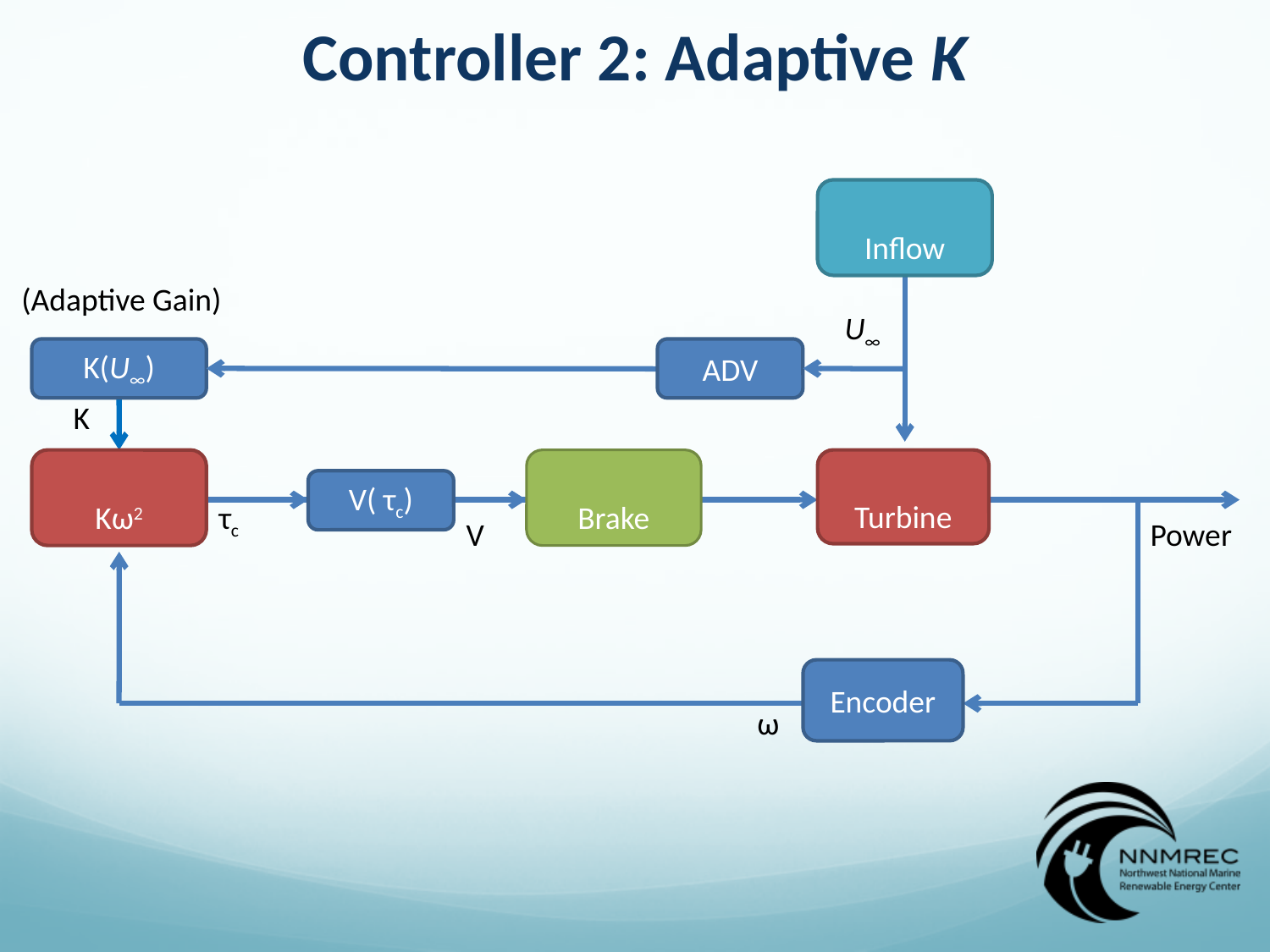

Controller 2: Adaptive K
Inflow
Kω2
Brake
Turbine
Encoder
V( τc)
U∞
K(U∞)
ADV
K
τc
V
Power
ω
(Adaptive Gain)